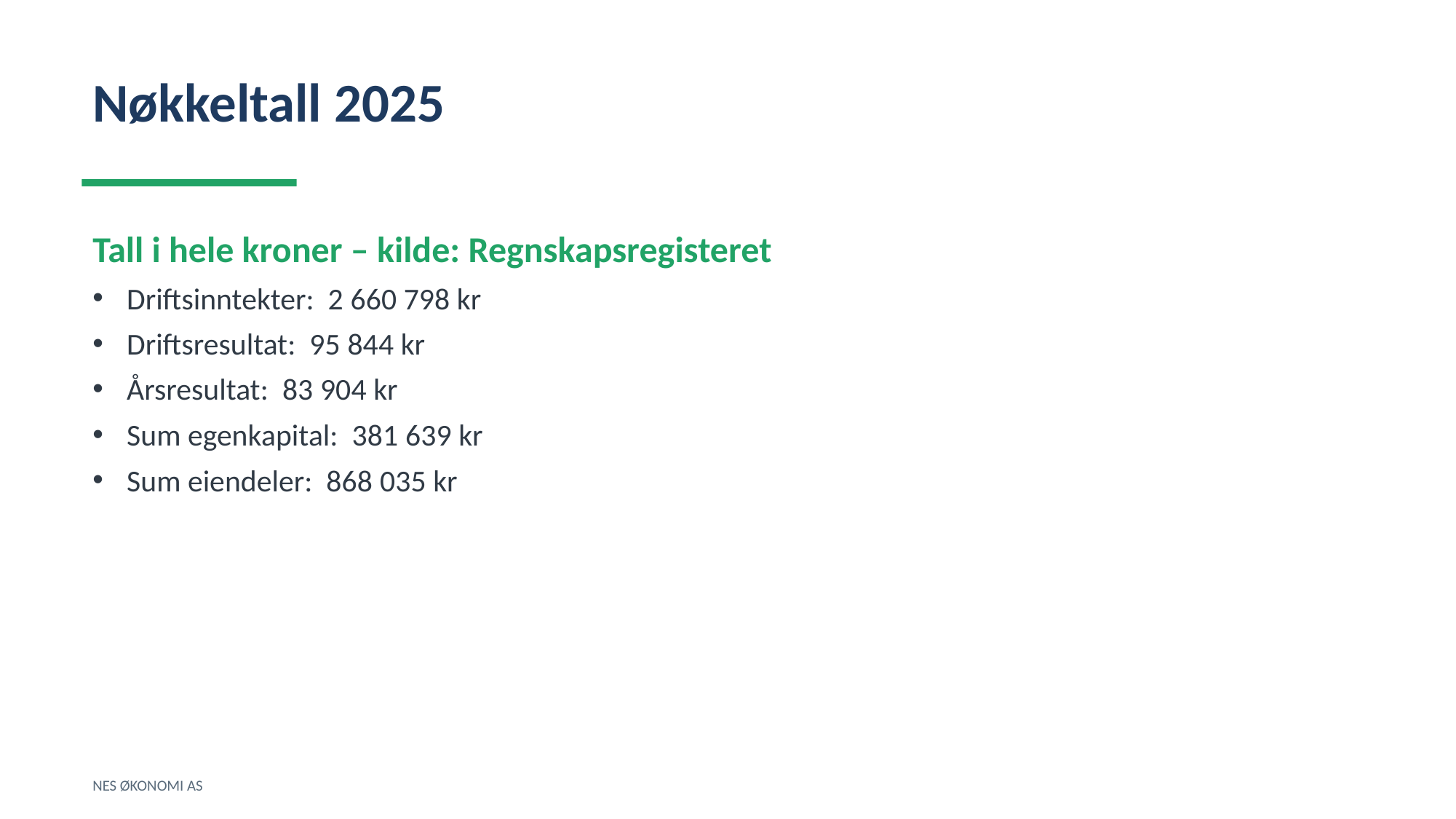

Nøkkeltall 2025

Tall i hele kroner – kilde: Regnskapsregisteret
Driftsinntekter:  2 660 798 kr
Driftsresultat:  95 844 kr
Årsresultat:  83 904 kr
Sum egenkapital:  381 639 kr
Sum eiendeler:  868 035 kr
NES ØKONOMI AS